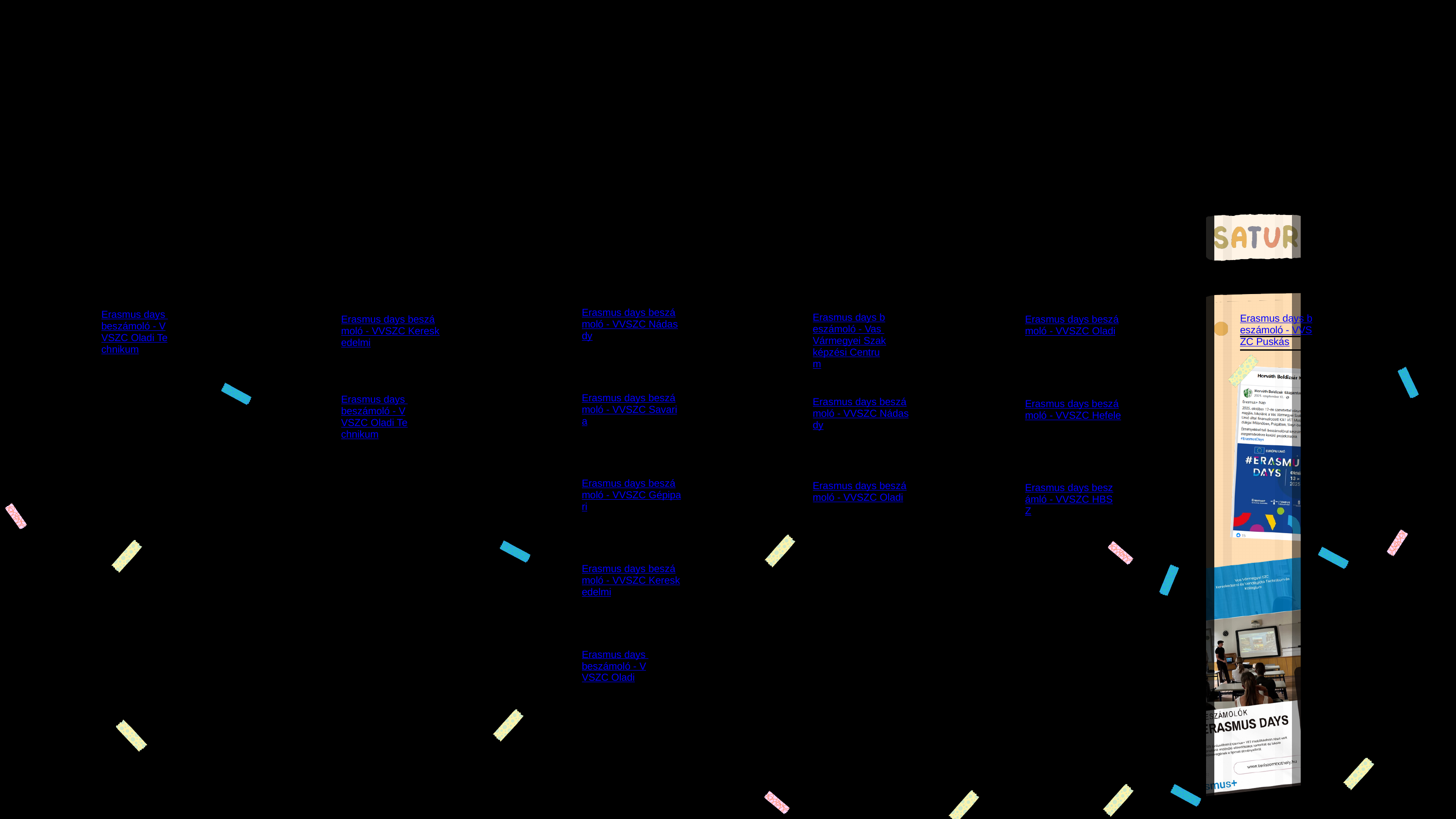

Erasmus days beszámoló - VVSZC Nádasdy
Erasmus days beszámoló - VVSZC Oladi Technikum
Erasmus days beszámoló - Vas Vármegyei Szakképzési Centrum
Erasmus days beszámoló - VVSZC Puskás
Erasmus days beszámoló - VVSZC Kereskedelmi
Erasmus days beszámoló - VVSZC Oladi

Erasmus days beszámoló - VVSZC Savaria

Erasmus days beszámoló - VVSZC Oladi Technikum
Erasmus days beszámoló - VVSZC Nádasdy
Erasmus days beszámoló - VVSZC Hefele

Erasmus days beszámoló - VVSZC Gépipari
Erasmus days beszámoló - VVSZC Oladi
Erasmus days beszámló - VVSZC HBSZ

Erasmus days beszámoló - VVSZC Kereskedelmi

Erasmus days beszámoló - VVSZC Oladi